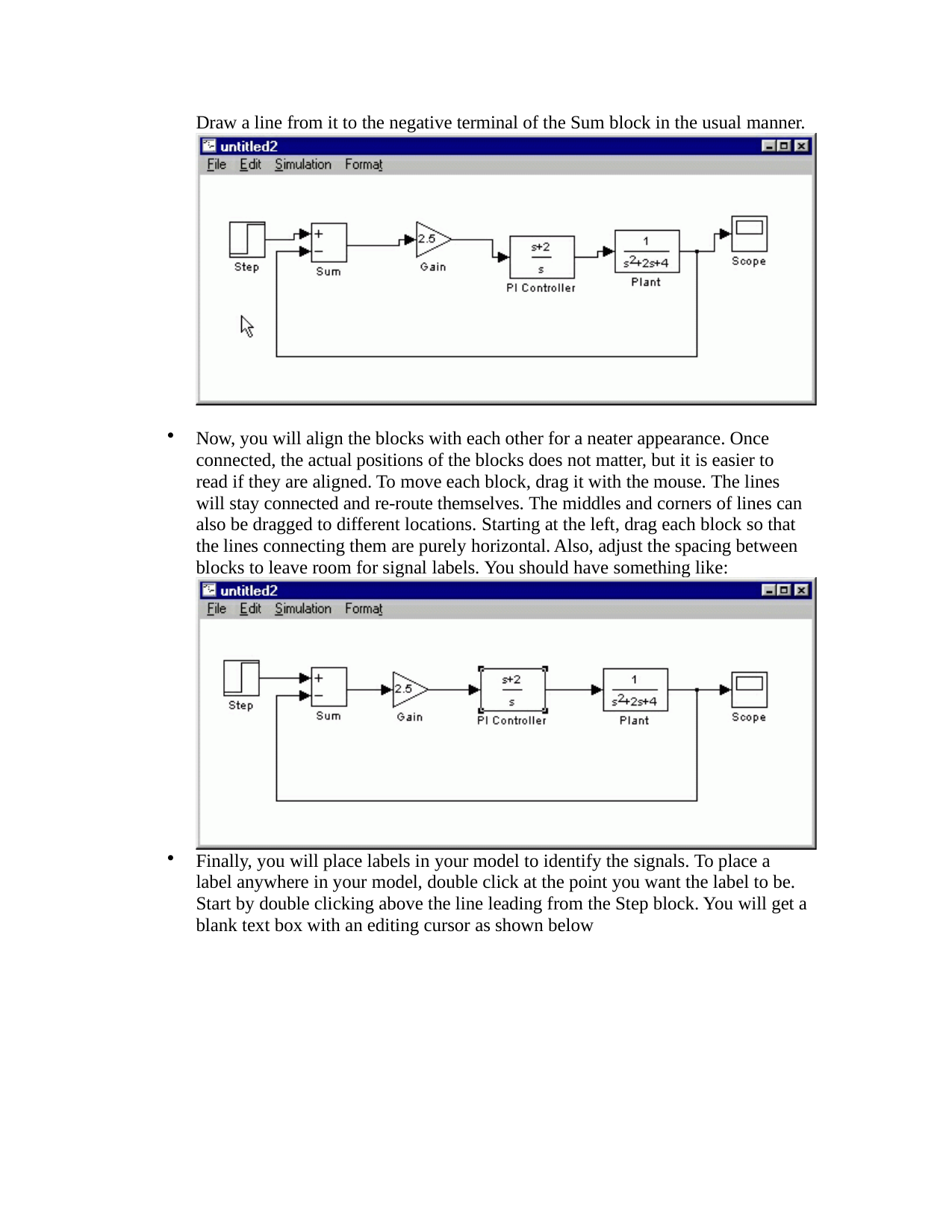

Draw a line from it to the negative terminal of the Sum block in the usual manner.

Now, you will align the blocks with each other for a neater appearance. Once  connected, the actual positions of the blocks does not matter, but it is easier to  read if they are aligned. To move each block, drag it with the mouse. The lines  will stay connected and re-route themselves. The middles and corners of lines can  also be dragged to different locations. Starting at the left, drag each block so that  the lines connecting them are purely horizontal. Also, adjust the spacing between  blocks to leave room for signal labels. You should have something like:

Finally, you will place labels in your model to identify the signals. To place a  label anywhere in your model, double click at the point you want the label to be.  Start by double clicking above the line leading from the Step block. You will get a  blank text box with an editing cursor as shown below